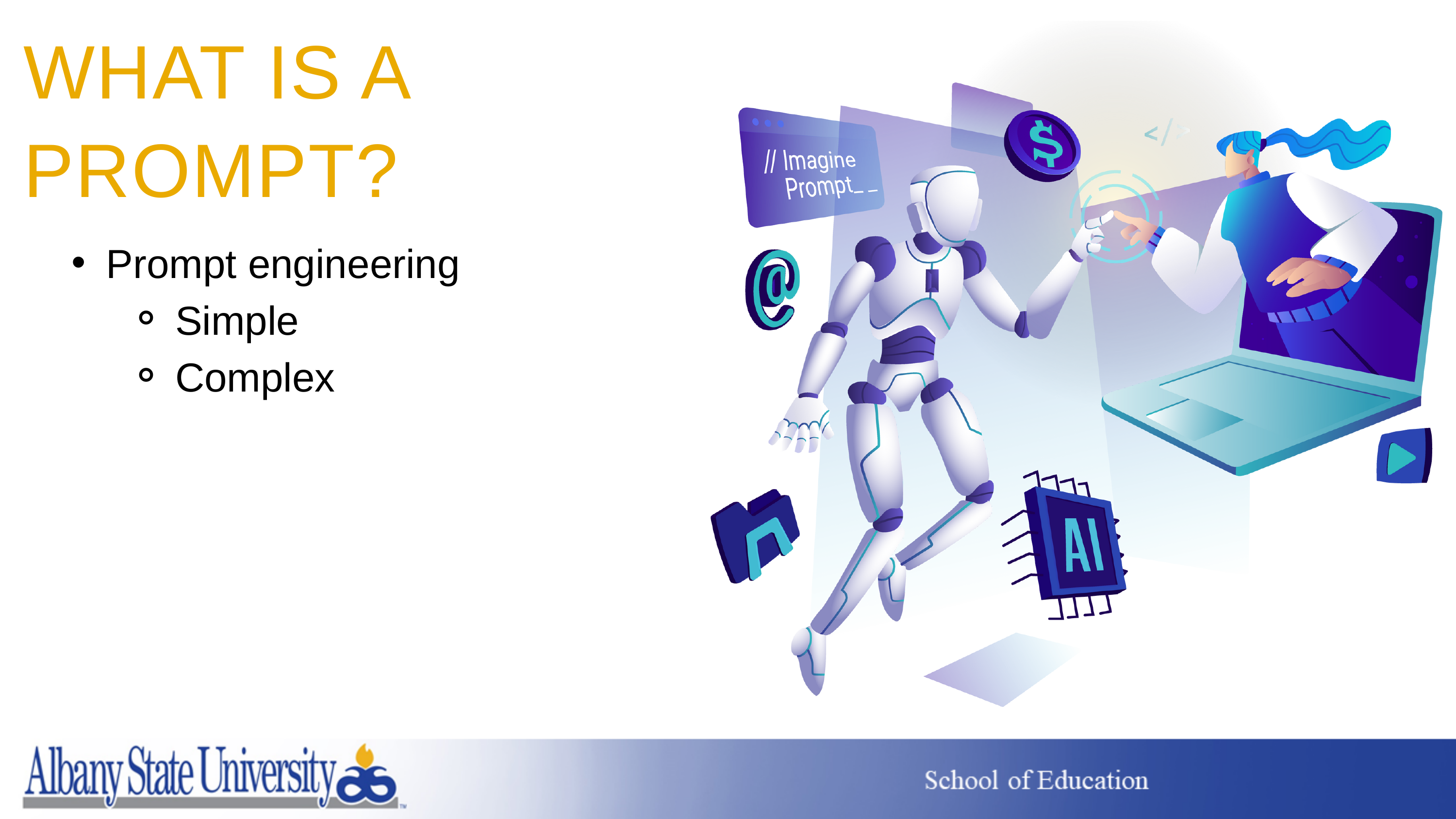

WHAT IS A PROMPT?

Prompt engineering
Simple
Complex